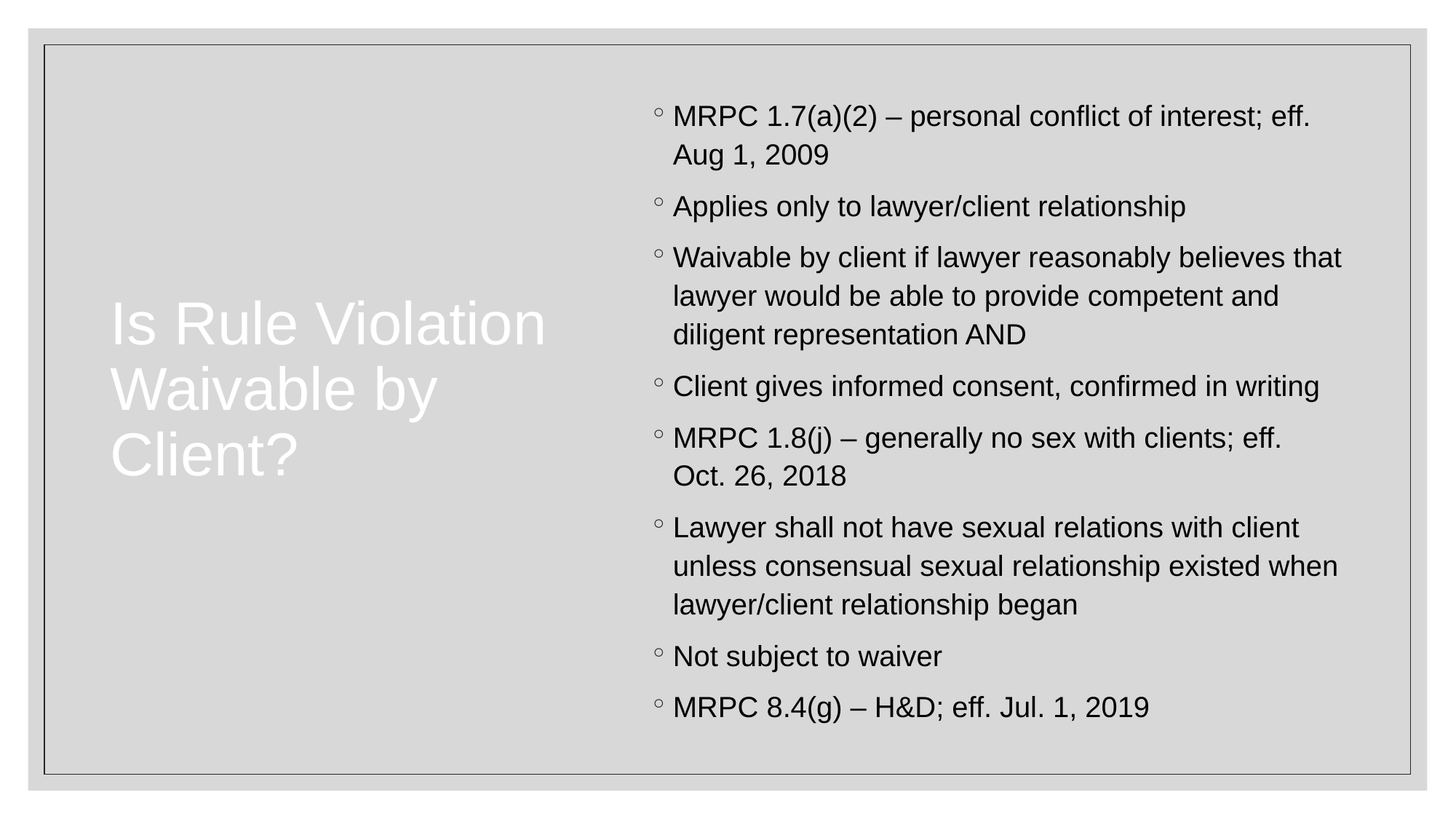

# Is Rule Violation Waivable by Client?
MRPC 1.7(a)(2) – personal conflict of interest; eff. Aug 1, 2009
Applies only to lawyer/client relationship
Waivable by client if lawyer reasonably believes that lawyer would be able to provide competent and diligent representation AND
Client gives informed consent, confirmed in writing
MRPC 1.8(j) – generally no sex with clients; eff. Oct. 26, 2018
Lawyer shall not have sexual relations with client unless consensual sexual relationship existed when lawyer/client relationship began
Not subject to waiver
MRPC 8.4(g) – H&D; eff. Jul. 1, 2019